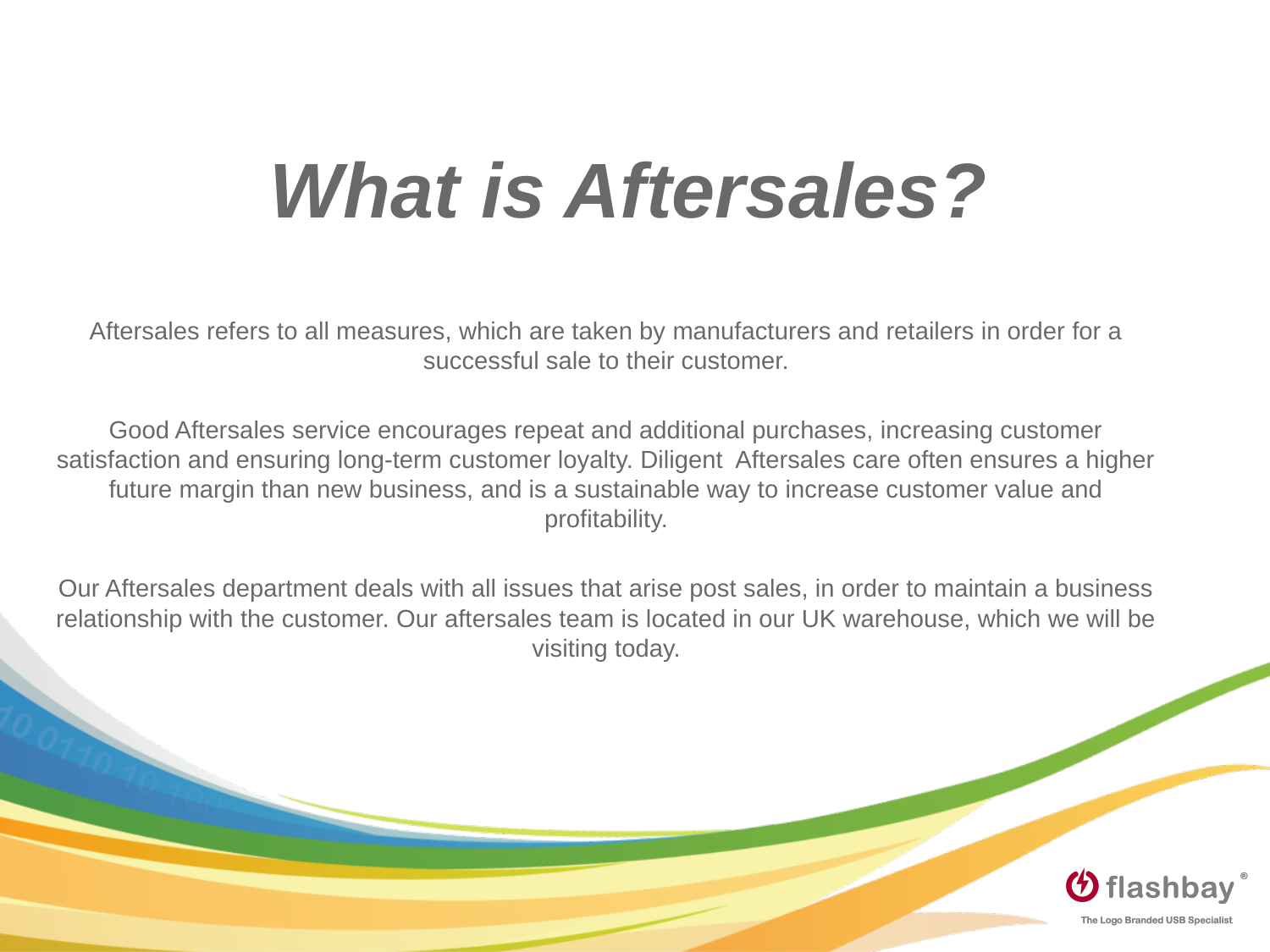

What is Aftersales?
Aftersales refers to all measures, which are taken by manufacturers and retailers in order for a successful sale to their customer.

Good Aftersales service encourages repeat and additional purchases, increasing customer satisfaction and ensuring long-term customer loyalty. Diligent  Aftersales care often ensures a higher future margin than new business, and is a sustainable way to increase customer value and profitability.

Our Aftersales department deals with all issues that arise post sales, in order to maintain a business relationship with the customer. Our aftersales team is located in our UK warehouse, which we will be visiting today.